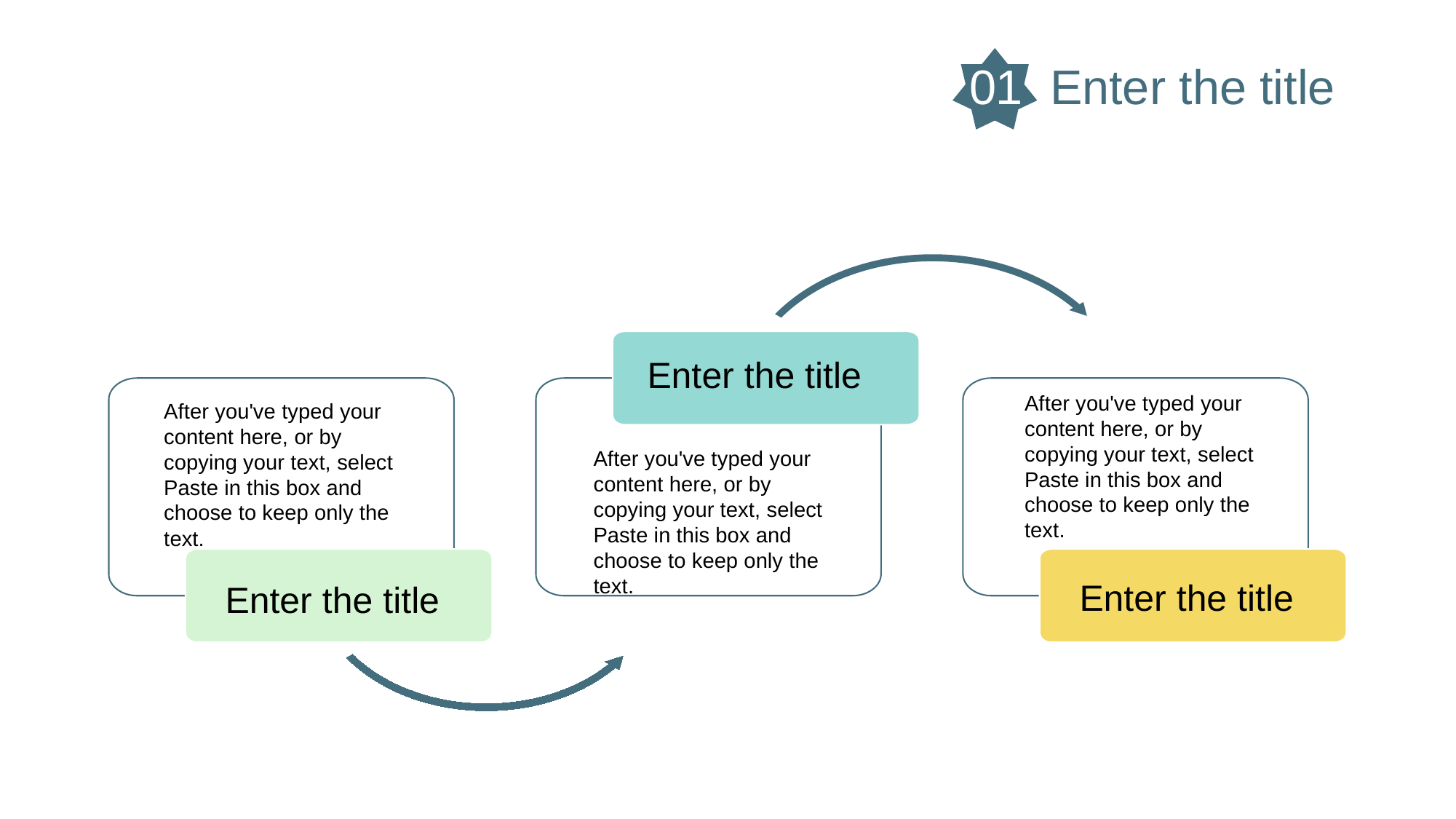

01  Enter the title

Enter the title
After you've typed your content here, or by copying your text, select Paste in this box and choose to keep only the text.
After you've typed your content here, or by copying your text, select Paste in this box and choose to keep only the text.
After you've typed your content here, or by copying your text, select Paste in this box and choose to keep only the text.
Enter the title
Enter the title